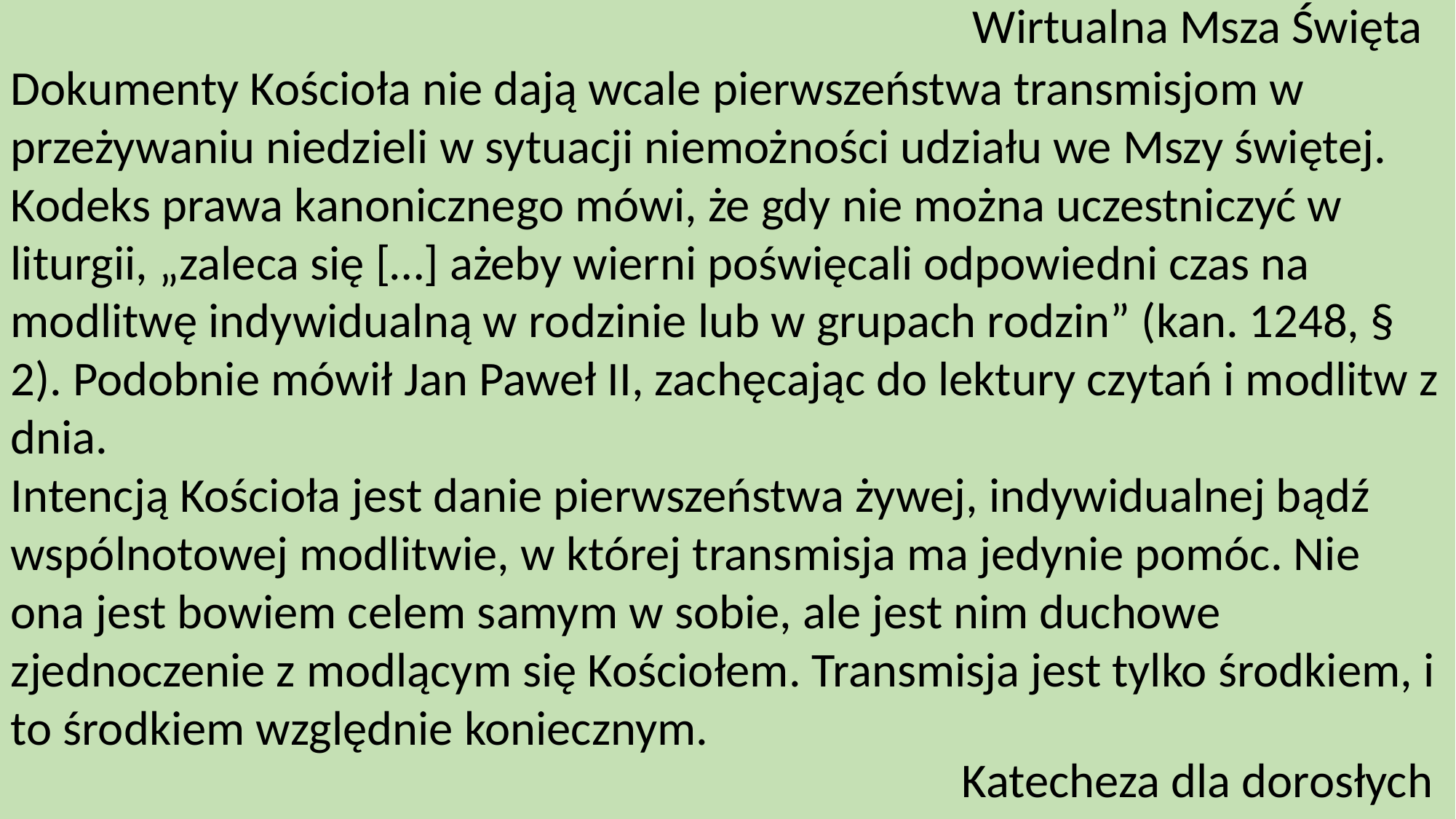

# Wirtualna Msza Święta
Dokumenty Kościoła nie dają wcale pierwszeństwa transmisjom w przeżywaniu niedzieli w sytuacji niemożności udziału we Mszy świętej. Kodeks prawa kanonicznego mówi, że gdy nie można uczestniczyć w liturgii, „zaleca się […] ażeby wierni poświęcali odpowiedni czas na modlitwę indywidualną w rodzinie lub w grupach rodzin” (kan. 1248, § 2). Podobnie mówił Jan Paweł II, zachęcając do lektury czytań i modlitw z dnia.
Intencją Kościoła jest danie pierwszeństwa żywej, indywidualnej bądź wspólnotowej modlitwie, w której transmisja ma jedynie pomóc. Nie ona jest bowiem celem samym w sobie, ale jest nim duchowe zjednoczenie z modlącym się Kościołem. Transmisja jest tylko środkiem, i to środkiem względnie koniecznym.
Katecheza dla dorosłych